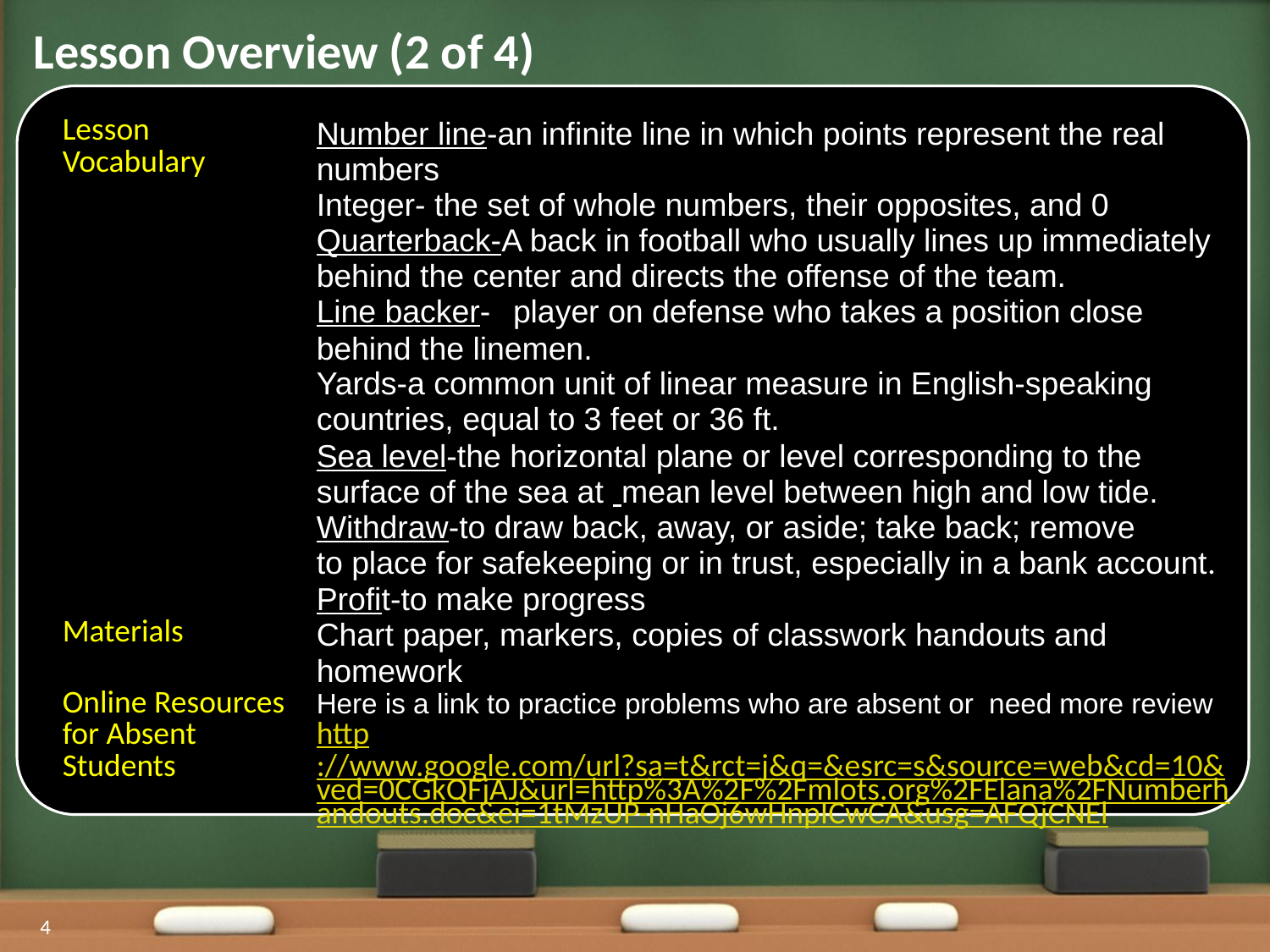

Lesson Overview (2 of 4)

| Lesson Vocabulary | Number line-an infinite line in which points represent the real numbers Integer- the set of whole numbers, their opposites, and 0 Quarterback-A back in football who usually lines up immediately behind the center and directs the offense of the team. Line backer-a player on defense who takes a position close behind the linemen. Yards-a common unit of linear measure in English-speaking countries, equal to 3 feet or 36 ft..and equivalent to 0.9144 meter. Sea level-the horizontal plane or level corresponding to the surface of the sea at mean level between high and low tide. Withdraw-to draw back, away, or aside; take back; remove to place for safekeeping or in trust, especially in a bank account. Profit-to make progress |
| --- | --- |
| Materials | Chart paper, markers, copies of classwork handouts and homework |
| Online Resources for Absent Students | Here is a link to practice problems who are absent or need more review http://www.google.com/url?sa=t&rct=j&q=&esrc=s&source=web&cd=10&ved=0CGkQFjAJ&url=http%3A%2F%2Fmlots.org%2FElana%2FNumberhandouts.doc&ei=1tMzUP-nHaOj6wHnpICwCA&usg=AFQjCNEl |
4